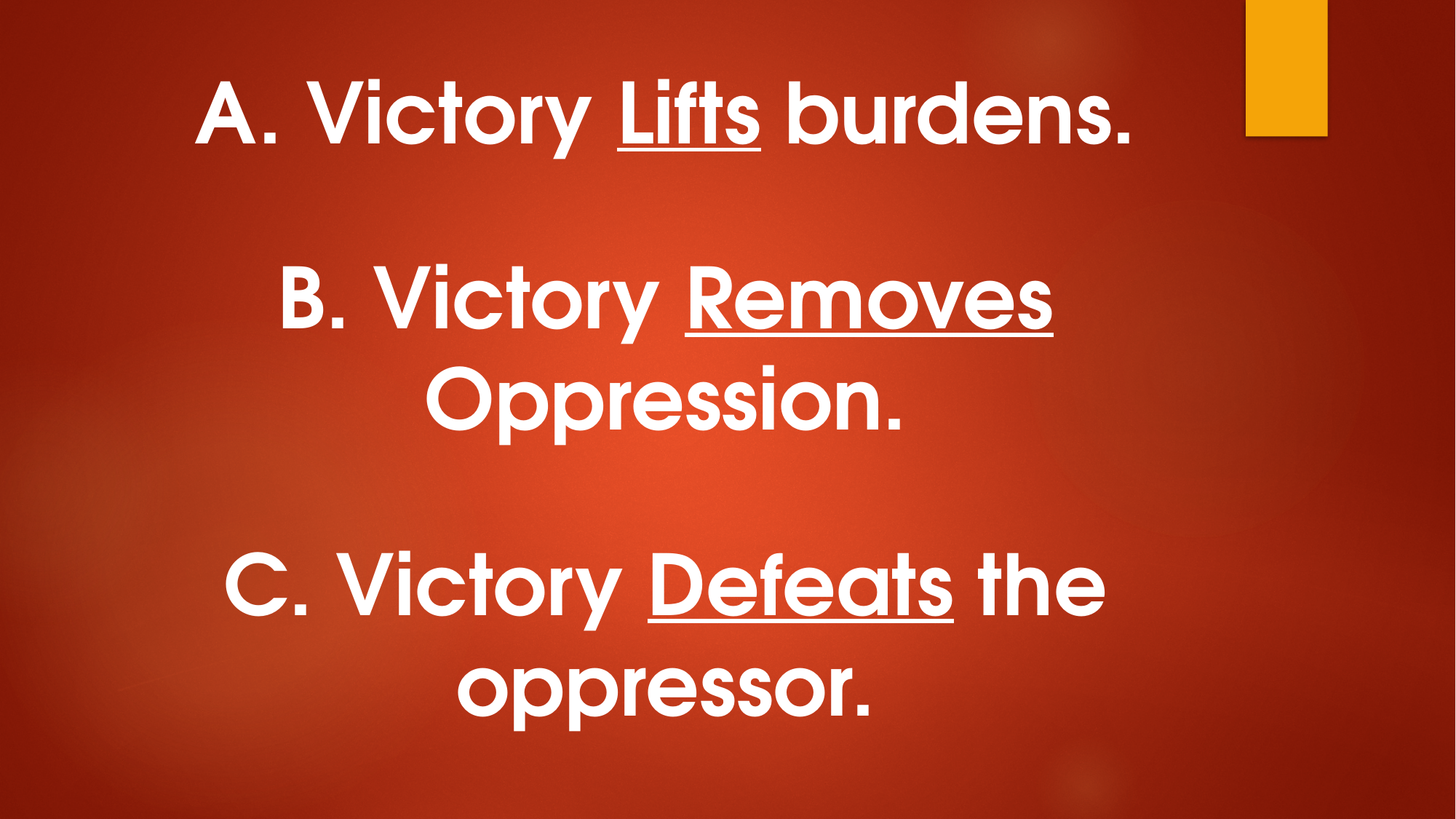

#
A. Victory Lifts burdens.

B. Victory Removes Oppression.

C. Victory Defeats the oppressor.